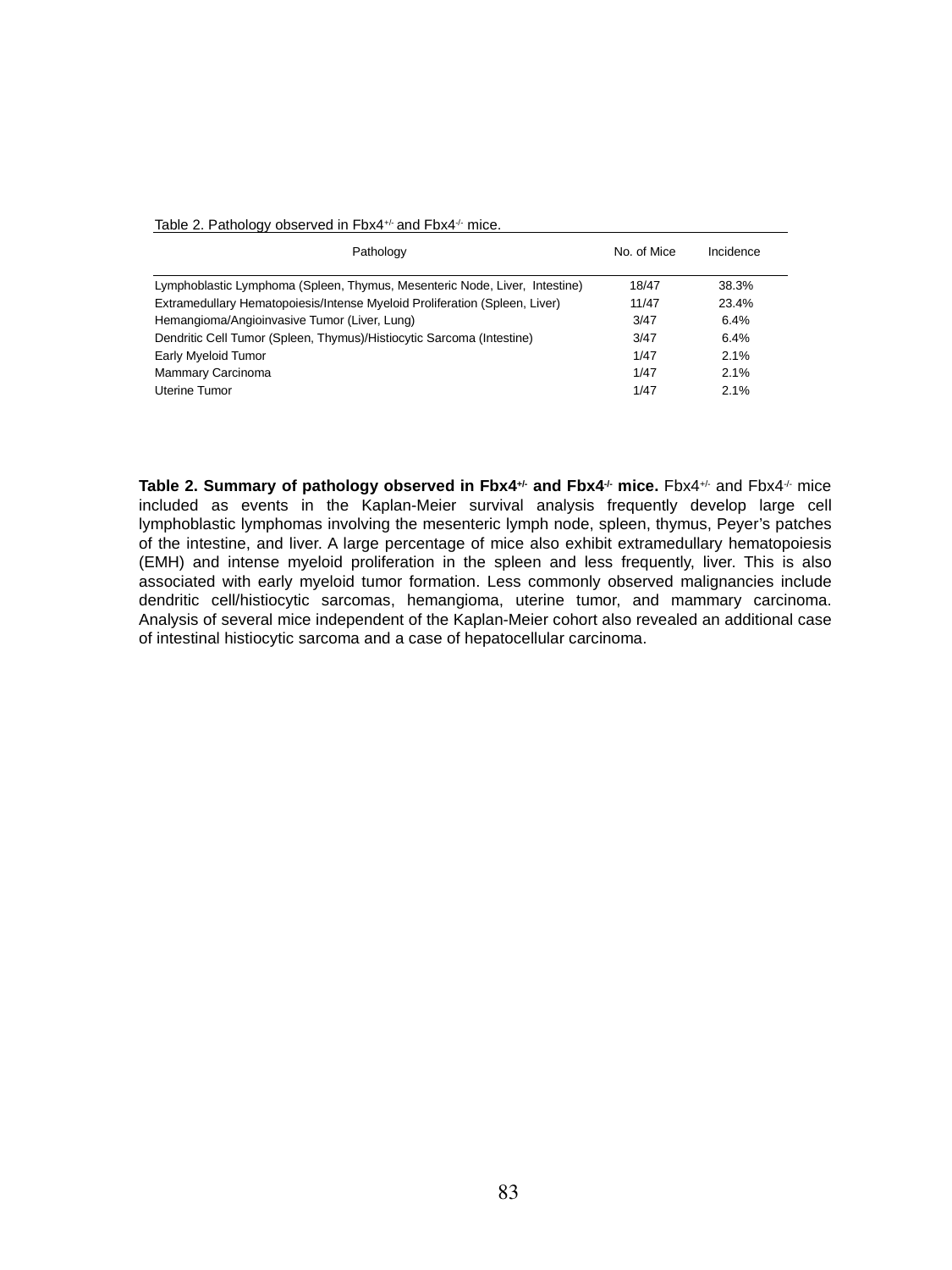

| Table 2. Pathology observed in Fbx4+/- and Fbx4-/- mice. |  |  |
| --- | --- | --- |
| Pathology | No. of Mice | Incidence |
|  |  |  |
| Lymphoblastic Lymphoma (Spleen, Thymus, Mesenteric Node, Liver, Intestine) | 18/47 | 38.3% |
| Extramedullary Hematopoiesis/Intense Myeloid Proliferation (Spleen, Liver) | 11/47 | 23.4% |
| Hemangioma/Angioinvasive Tumor (Liver, Lung) | 3/47 | 6.4% |
| Dendritic Cell Tumor (Spleen, Thymus)/Histiocytic Sarcoma (Intestine) | 3/47 | 6.4% |
| Early Myeloid Tumor | 1/47 | 2.1% |
| Mammary Carcinoma | 1/47 | 2.1% |
| Uterine Tumor | 1/47 | 2.1% |
|  |  |  |
Table 2. Summary of pathology observed in Fbx4+/- and Fbx4-/- mice. Fbx4+/- and Fbx4-/- mice included as events in the Kaplan-Meier survival analysis frequently develop large cell lymphoblastic lymphomas involving the mesenteric lymph node, spleen, thymus, Peyer’s patches of the intestine, and liver. A large percentage of mice also exhibit extramedullary hematopoiesis (EMH) and intense myeloid proliferation in the spleen and less frequently, liver. This is also associated with early myeloid tumor formation. Less commonly observed malignancies include dendritic cell/histiocytic sarcomas, hemangioma, uterine tumor, and mammary carcinoma. Analysis of several mice independent of the Kaplan-Meier cohort also revealed an additional case of intestinal histiocytic sarcoma and a case of hepatocellular carcinoma.

83